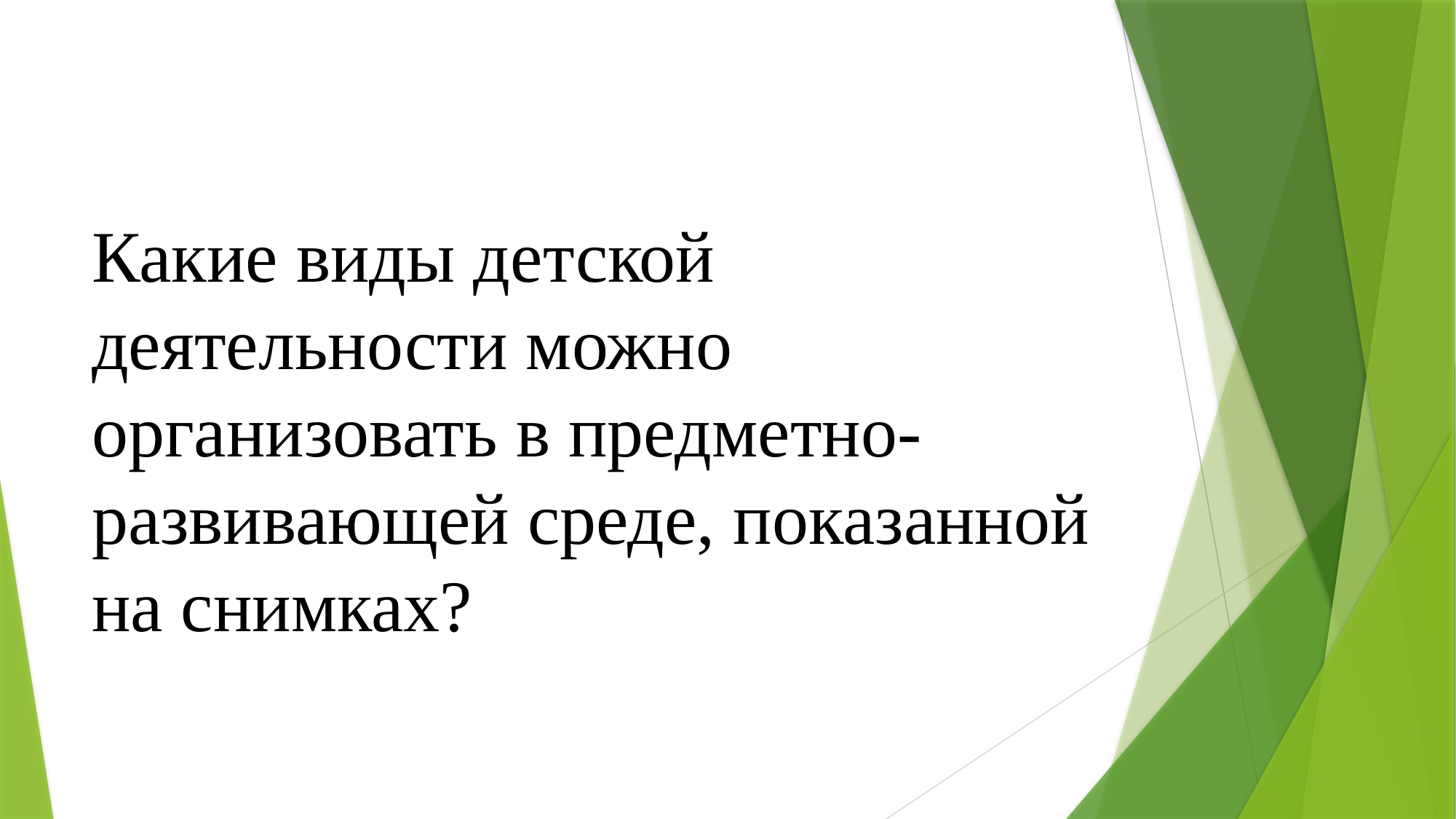

Какие виды детской деятельности можно организовать в предметно-развивающей среде, показанной на снимках?